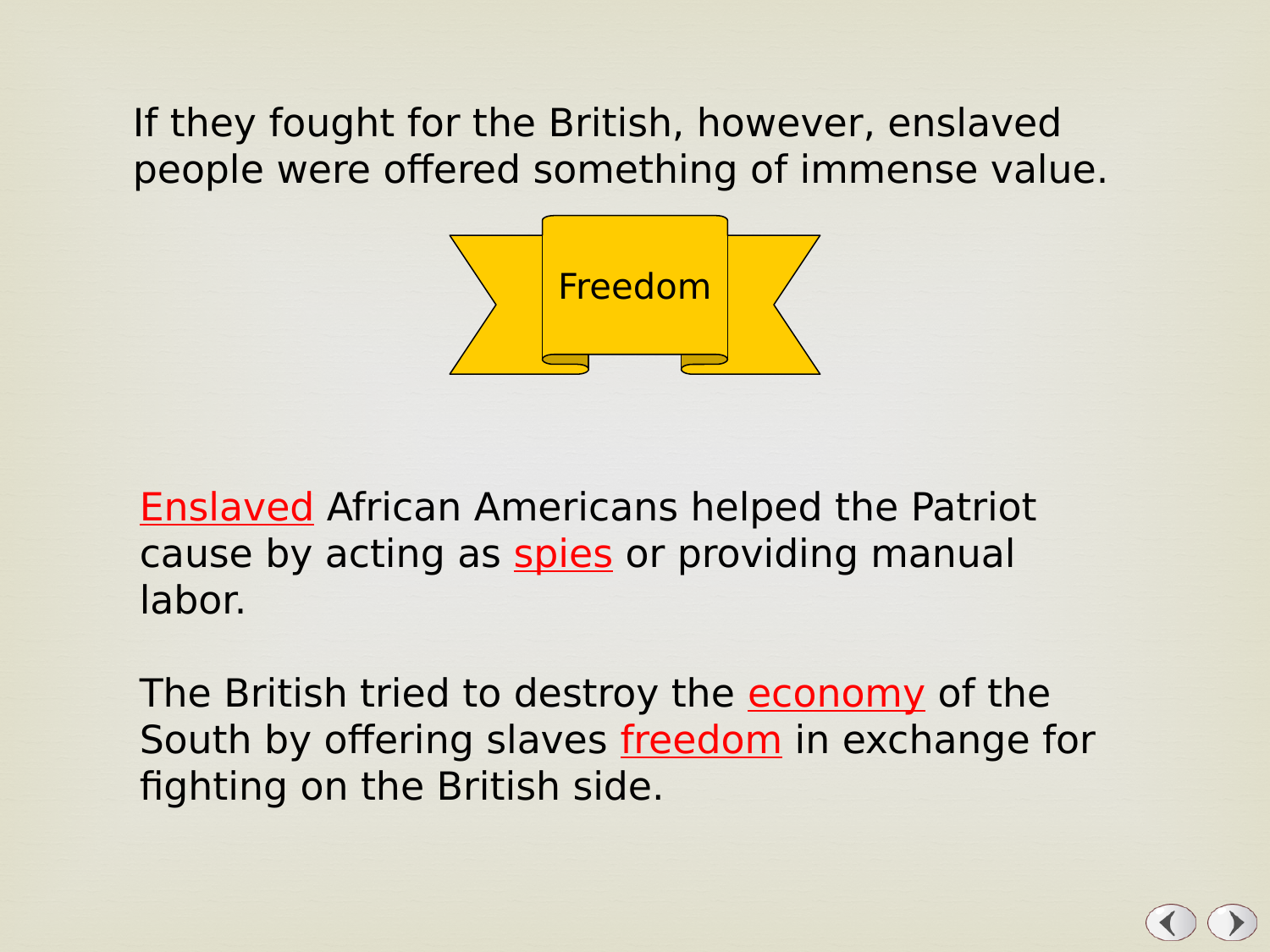

If they fought for the British, however, enslaved people were offered something of immense value.
Freedom

Enslaved African Americans helped the Patriot cause by acting as spies or providing manual labor.

The British tried to destroy the economy of the South by offering slaves freedom in exchange for fighting on the British side.